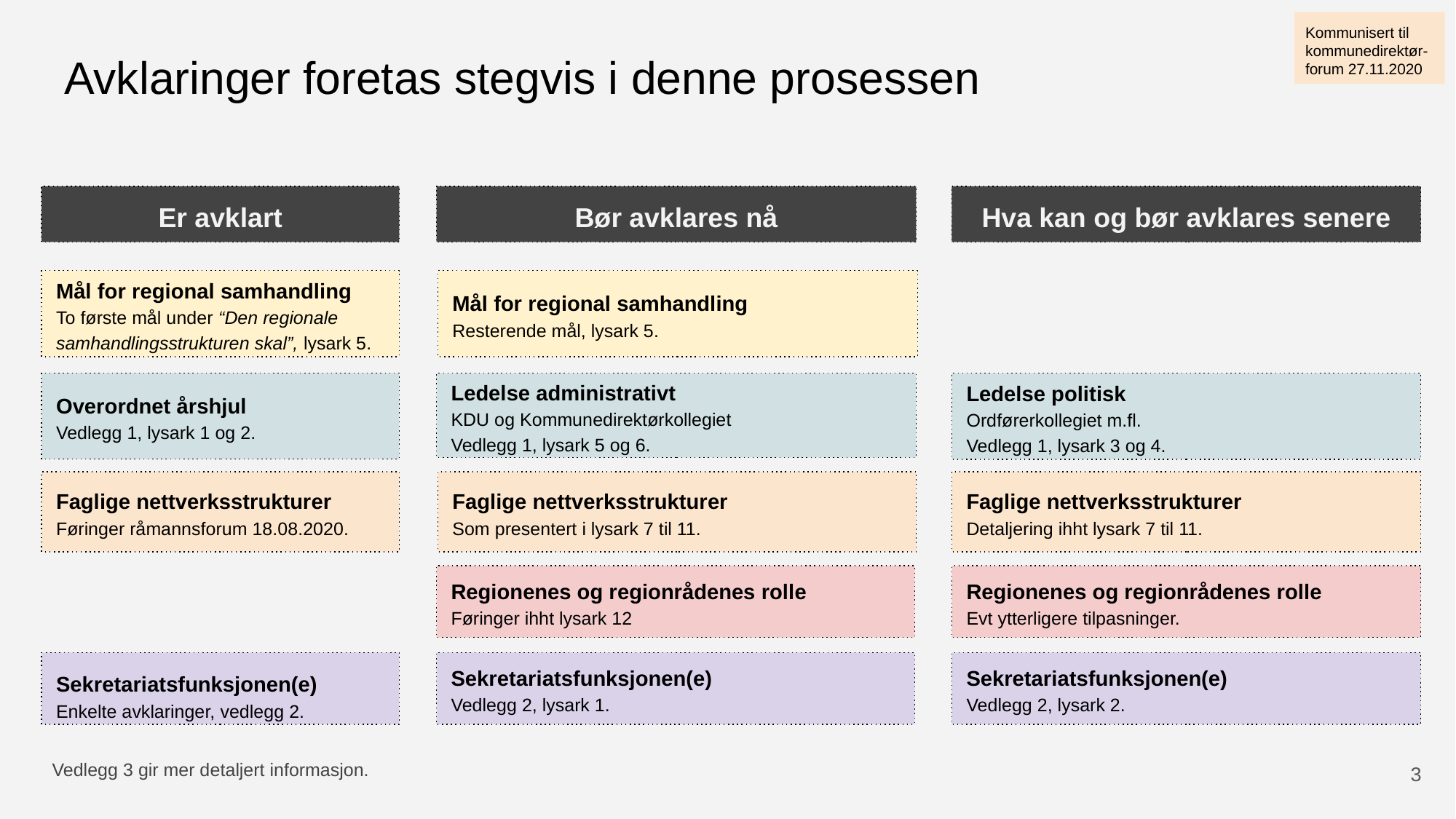

Kommunisert til kommunedirektør- forum 27.11.2020
# Avklaringer foretas stegvis i denne prosessen

Er avklart
Bør avklares nå
Hva kan og bør avklares senere
Mål for regional samhandling
To første mål under “Den regionale samhandlingsstrukturen skal”, lysark 5.
Mål for regional samhandling
Resterende mål, lysark 5.
Overordnet årshjul
Vedlegg 1, lysark 1 og 2.
Ledelse politisk
Ordførerkollegiet m.fl.
Vedlegg 1, lysark 3 og 4.
Ledelse administrativt
KDU og Kommunedirektørkollegiet
Vedlegg 1, lysark 5 og 6.
Faglige nettverksstrukturer
Føringer råmannsforum 18.08.2020.
Faglige nettverksstrukturer
Detaljering ihht lysark 7 til 11.
Faglige nettverksstrukturer
Som presentert i lysark 7 til 11.
Regionenes og regionrådenes rolle
Evt ytterligere tilpasninger.
Regionenes og regionrådenes rolle
Føringer ihht lysark 12
Sekretariatsfunksjonen(e)
Vedlegg 2, lysark 2.
Sekretariatsfunksjonen(e)
Vedlegg 2, lysark 1.
Sekretariatsfunksjonen(e)  Enkelte avklaringer, vedlegg 2.
3
Vedlegg 3 gir mer detaljert informasjon.